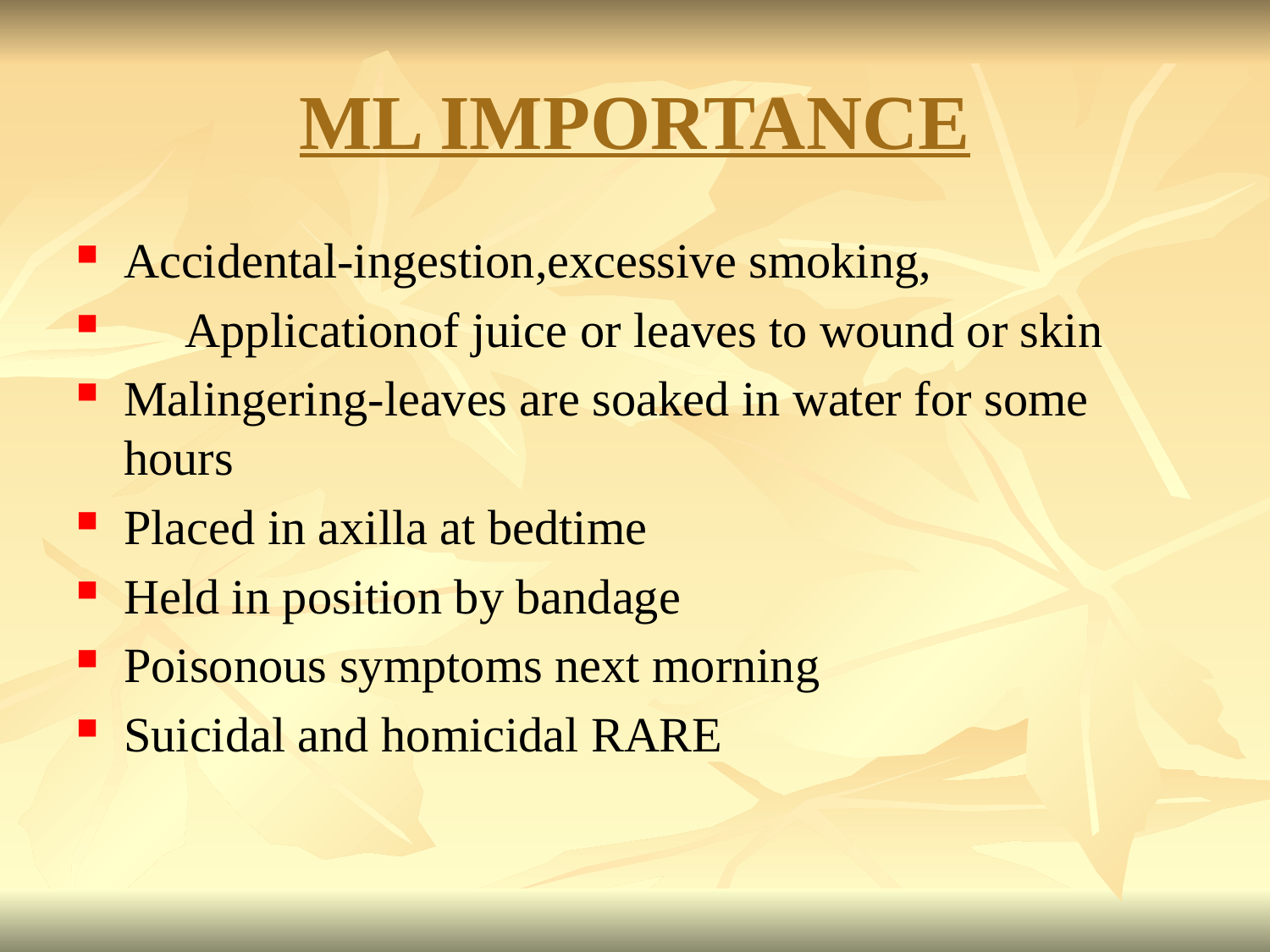

# ML IMPORTANCE
Accidental-ingestion,excessive smoking,
     Applicationof juice or leaves to wound or skin
Malingering-leaves are soaked in water for some  hours
Placed in axilla at bedtime
Held in position by bandage
Poisonous symptoms next morning
Suicidal and homicidal RARE